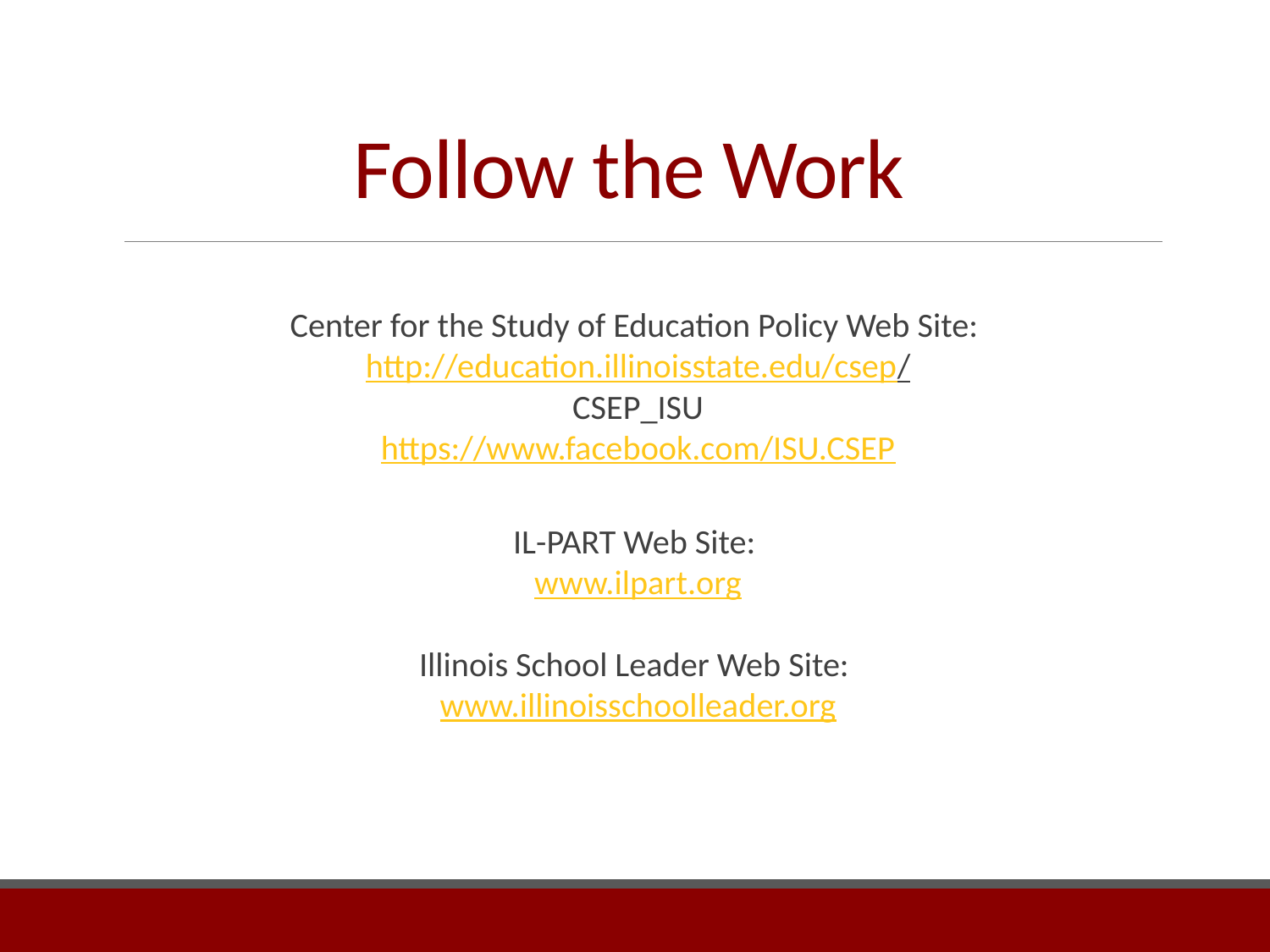

# Follow the Work

Center for the Study of Education Policy Web Site: http://education.illinoisstate.edu/csep/
CSEP_ISU
https://www.facebook.com/ISU.CSEP

IL-PART Web Site:
www.ilpart.org

Illinois School Leader Web Site:
www.illinoisschoolleader.org